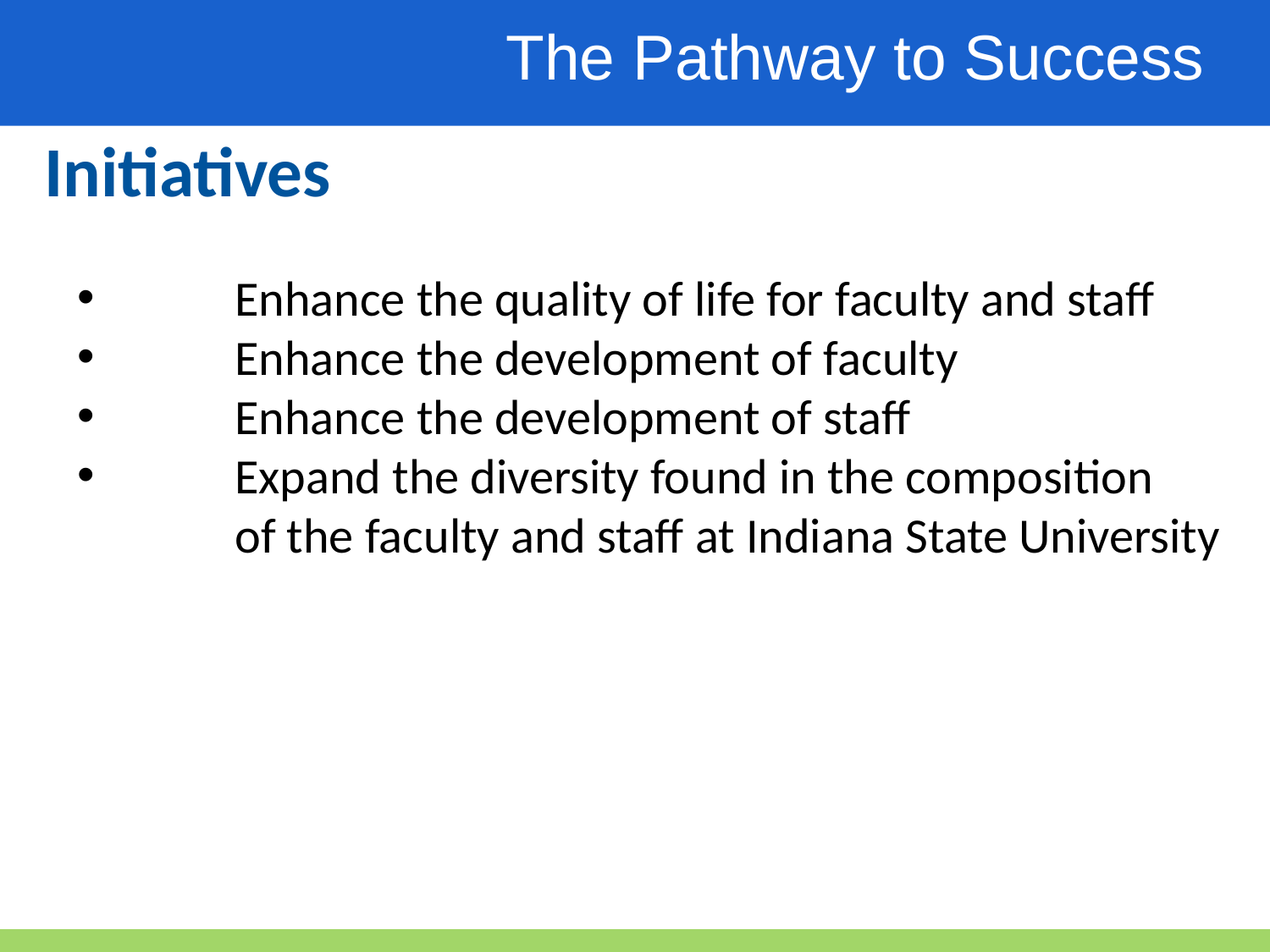

The Pathway to Success
Initiatives

 	Enhance the quality of life for faculty and staff
  	Enhance the development of faculty
  	Enhance the development of staff
  	Expand the diversity found in the composition
	of the faculty and staff at Indiana State University